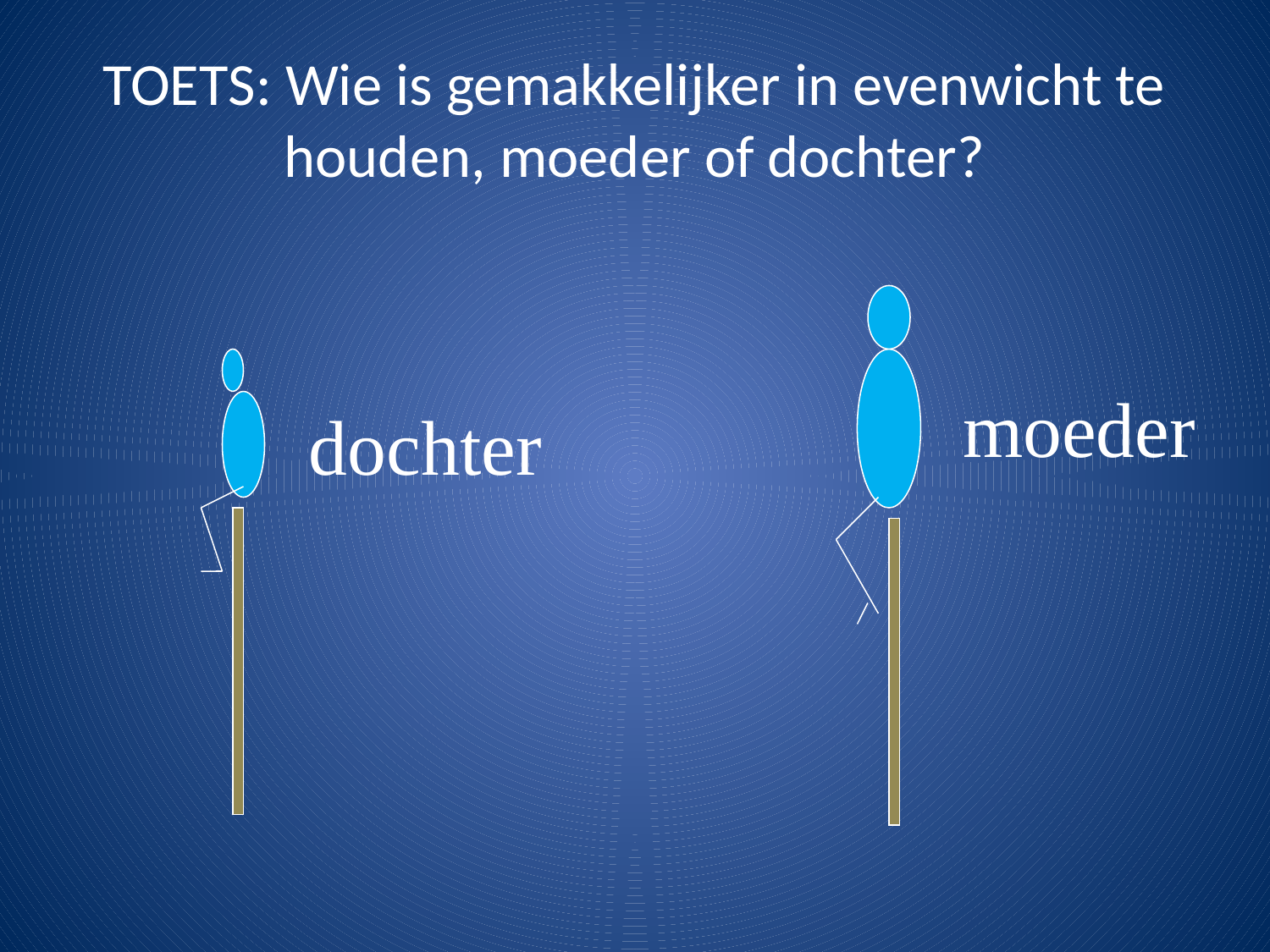

# TOETS: Wie is gemakkelijker in evenwicht te houden, moeder of dochter?

moeder

dochter